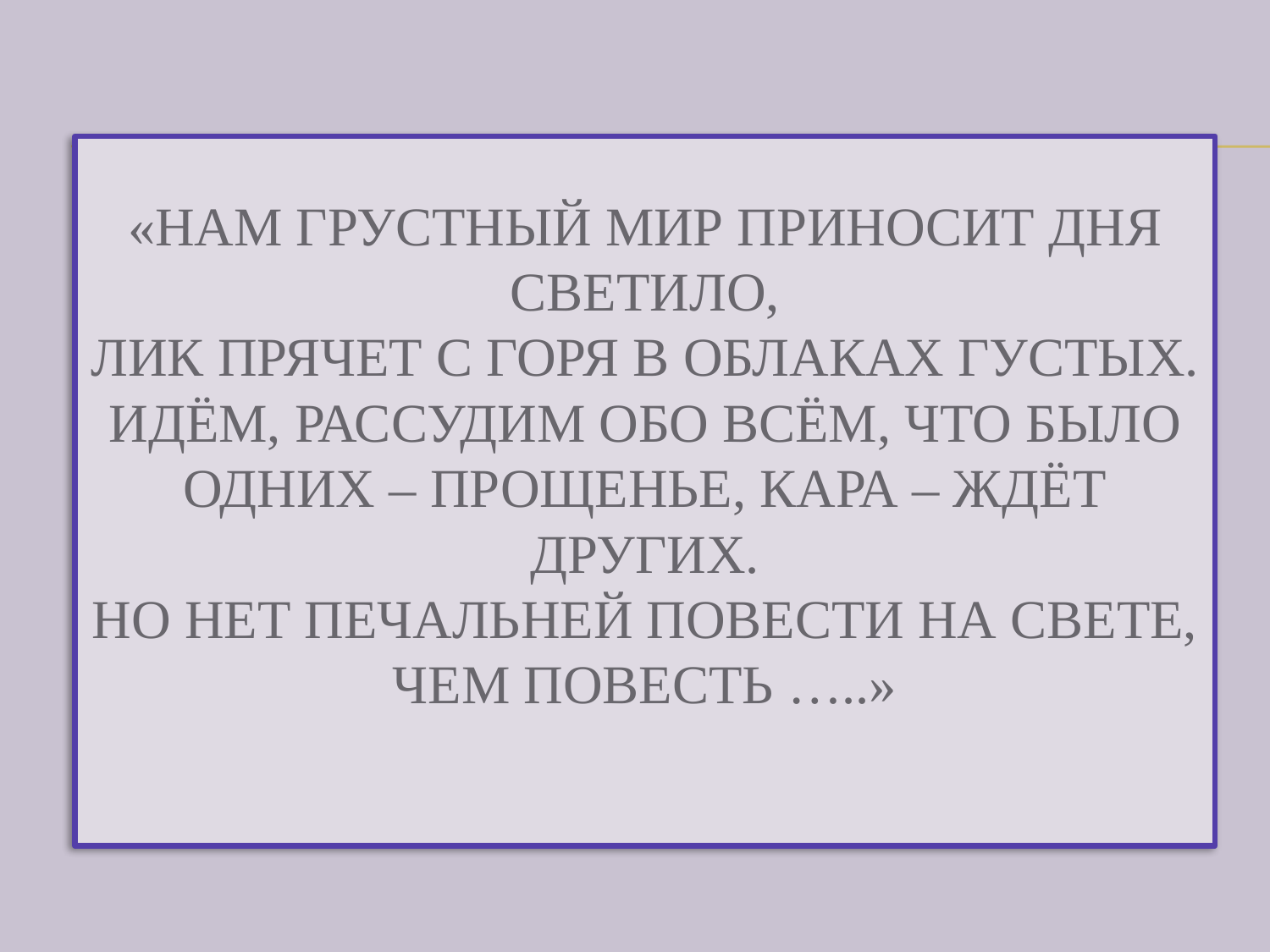

# «Нам грустный мир приносит дня светило, Лик прячет с горя в облаках густых. Идём, рассудим обо всём, что было Одних – прощенье, кара – ждёт других. Но нет печальней повести на свете, Чем повесть …..»